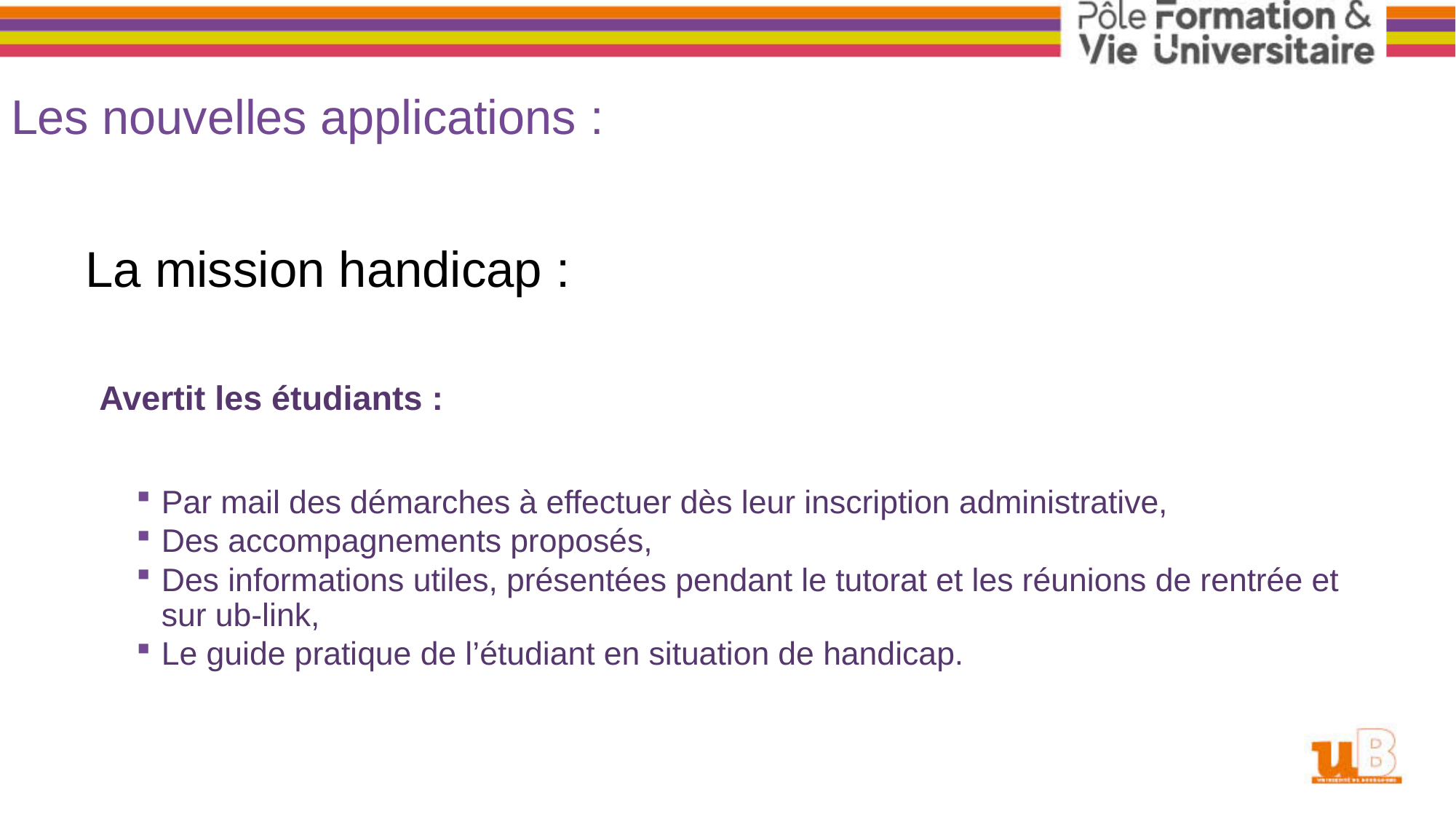

# Les nouvelles applications :
La mission handicap :

 Avertit les étudiants :

Par mail des démarches à effectuer dès leur inscription administrative,
Des accompagnements proposés,
Des informations utiles, présentées pendant le tutorat et les réunions de rentrée et sur ub-link,
Le guide pratique de l’étudiant en situation de handicap.